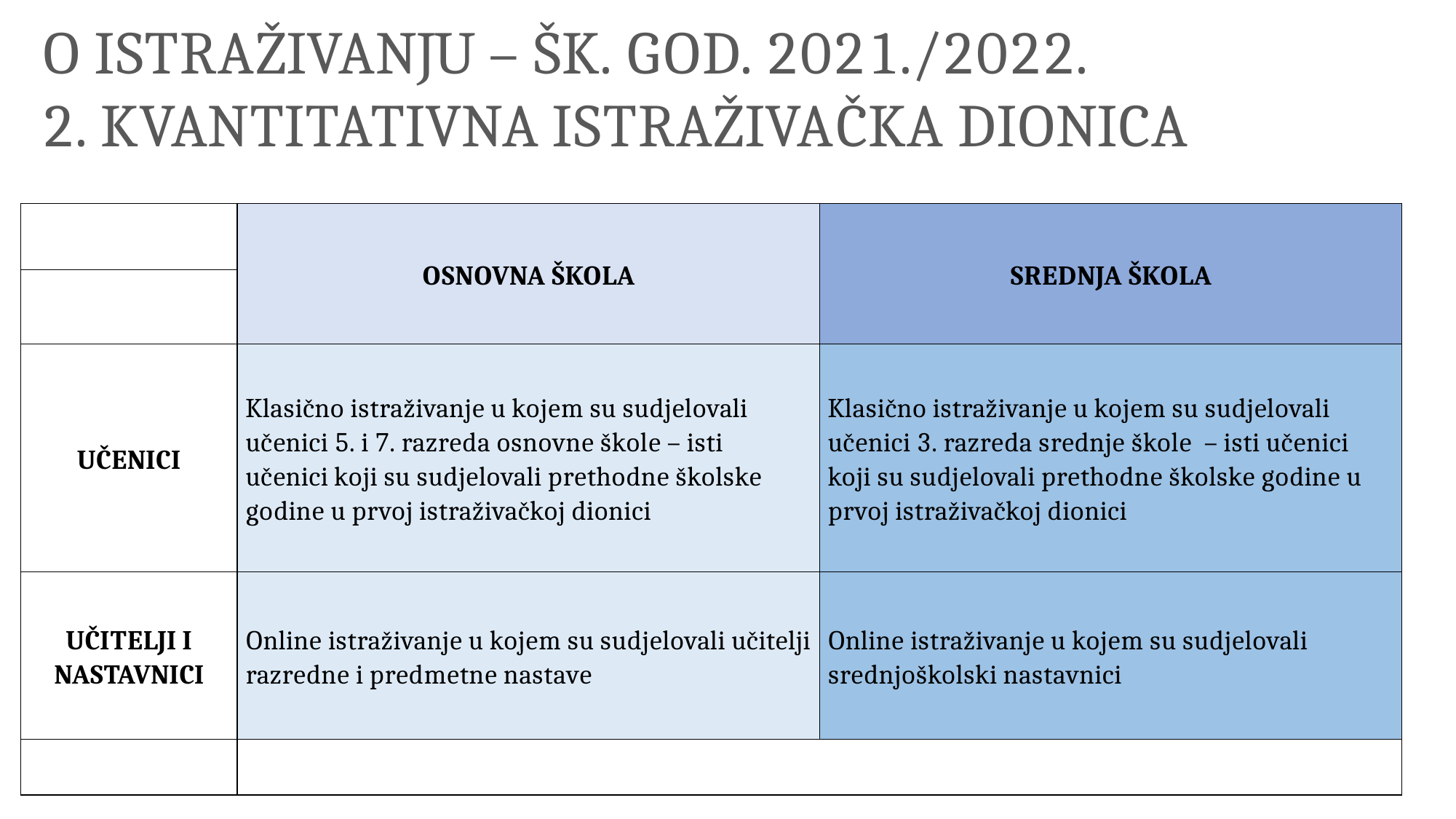

O ISTRAŽIVANJU – ŠK. GOD. 2021./2022.
2. KVANTITATIVNA ISTRAŽIVAČKA DIONICA
|  | OSNOVNA ŠKOLA | SREDNJA ŠKOLA |
| --- | --- | --- |
|  |  |  |
| UČENICI | Klasično istraživanje u kojem su sudjelovali učenici 5. i 7. razreda osnovne škole – isti učenici koji su sudjelovali prethodne školske godine u prvoj istraživačkoj dionici | Klasično istraživanje u kojem su sudjelovali učenici 3. razreda srednje škole – isti učenici koji su sudjelovali prethodne školske godine u prvoj istraživačkoj dionici |
| UČITELJI I NASTAVNICI | Online istraživanje u kojem su sudjelovali učitelji razredne i predmetne nastave | Online istraživanje u kojem su sudjelovali srednjoškolski nastavnici |
|  |  |  |